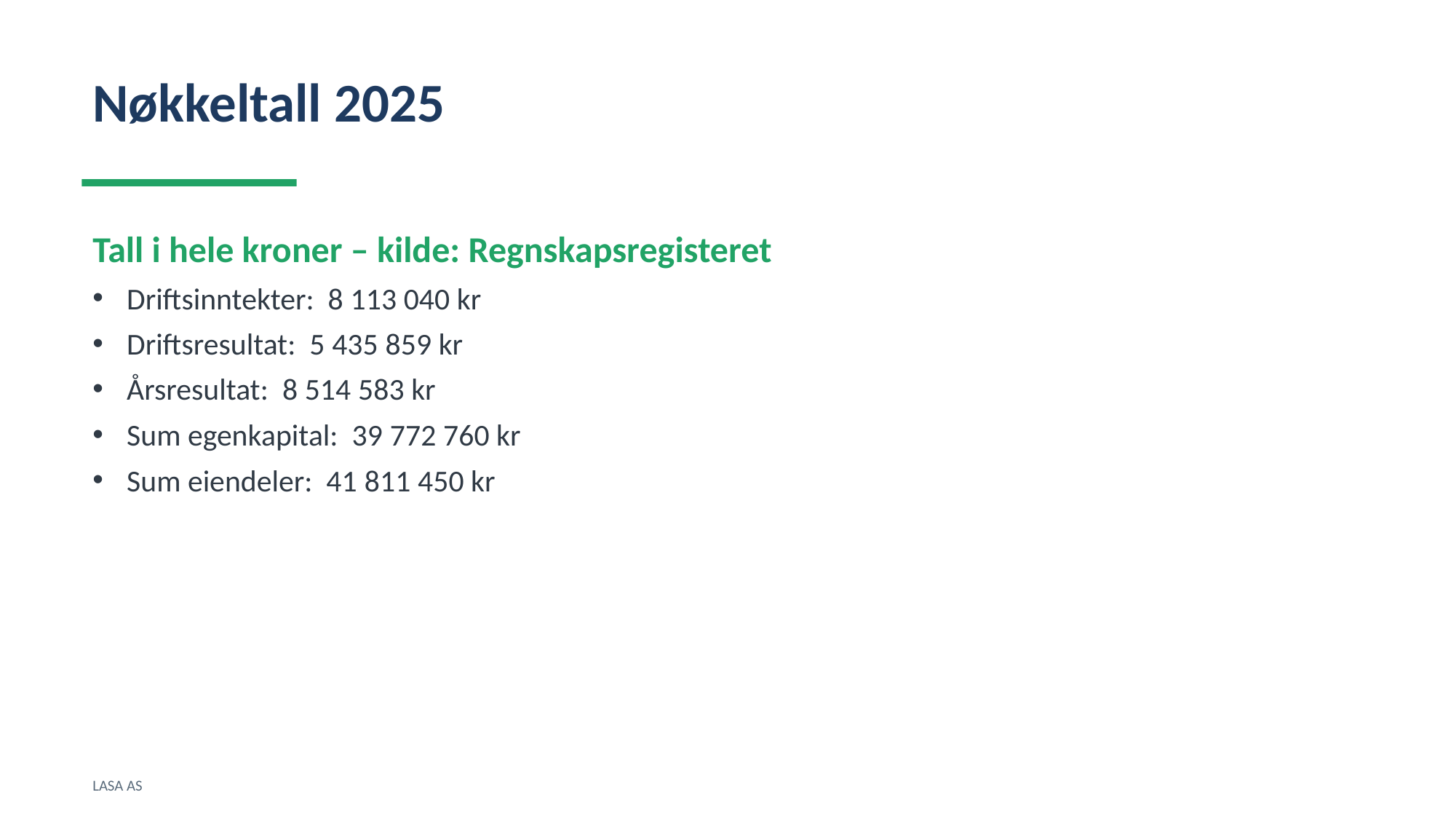

Nøkkeltall 2025

Tall i hele kroner – kilde: Regnskapsregisteret
Driftsinntekter:  8 113 040 kr
Driftsresultat:  5 435 859 kr
Årsresultat:  8 514 583 kr
Sum egenkapital:  39 772 760 kr
Sum eiendeler:  41 811 450 kr
LASA AS